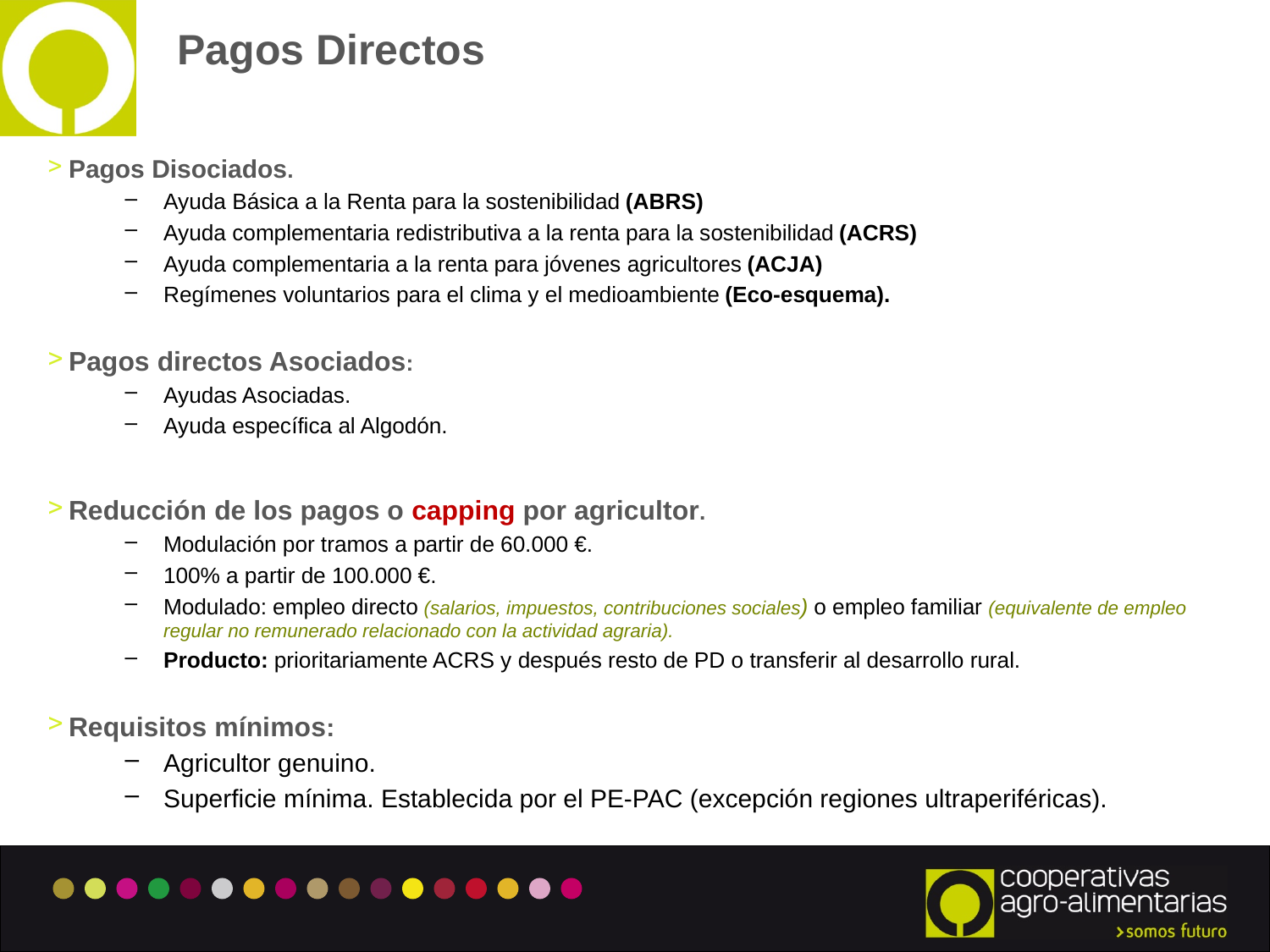

# Pagos Directos
Pagos Disociados.
Ayuda Básica a la Renta para la sostenibilidad (ABRS)
Ayuda complementaria redistributiva a la renta para la sostenibilidad (ACRS)
Ayuda complementaria a la renta para jóvenes agricultores (ACJA)
Regímenes voluntarios para el clima y el medioambiente (Eco-esquema).

Pagos directos Asociados:
Ayudas Asociadas.
Ayuda específica al Algodón.

Reducción de los pagos o capping por agricultor.
Modulación por tramos a partir de 60.000 €.
100% a partir de 100.000 €.
Modulado: empleo directo (salarios, impuestos, contribuciones sociales) o empleo familiar (equivalente de empleo regular no remunerado relacionado con la actividad agraria).
Producto: prioritariamente ACRS y después resto de PD o transferir al desarrollo rural.

Requisitos mínimos:
Agricultor genuino.
Superficie mínima. Establecida por el PE-PAC (excepción regiones ultraperiféricas).